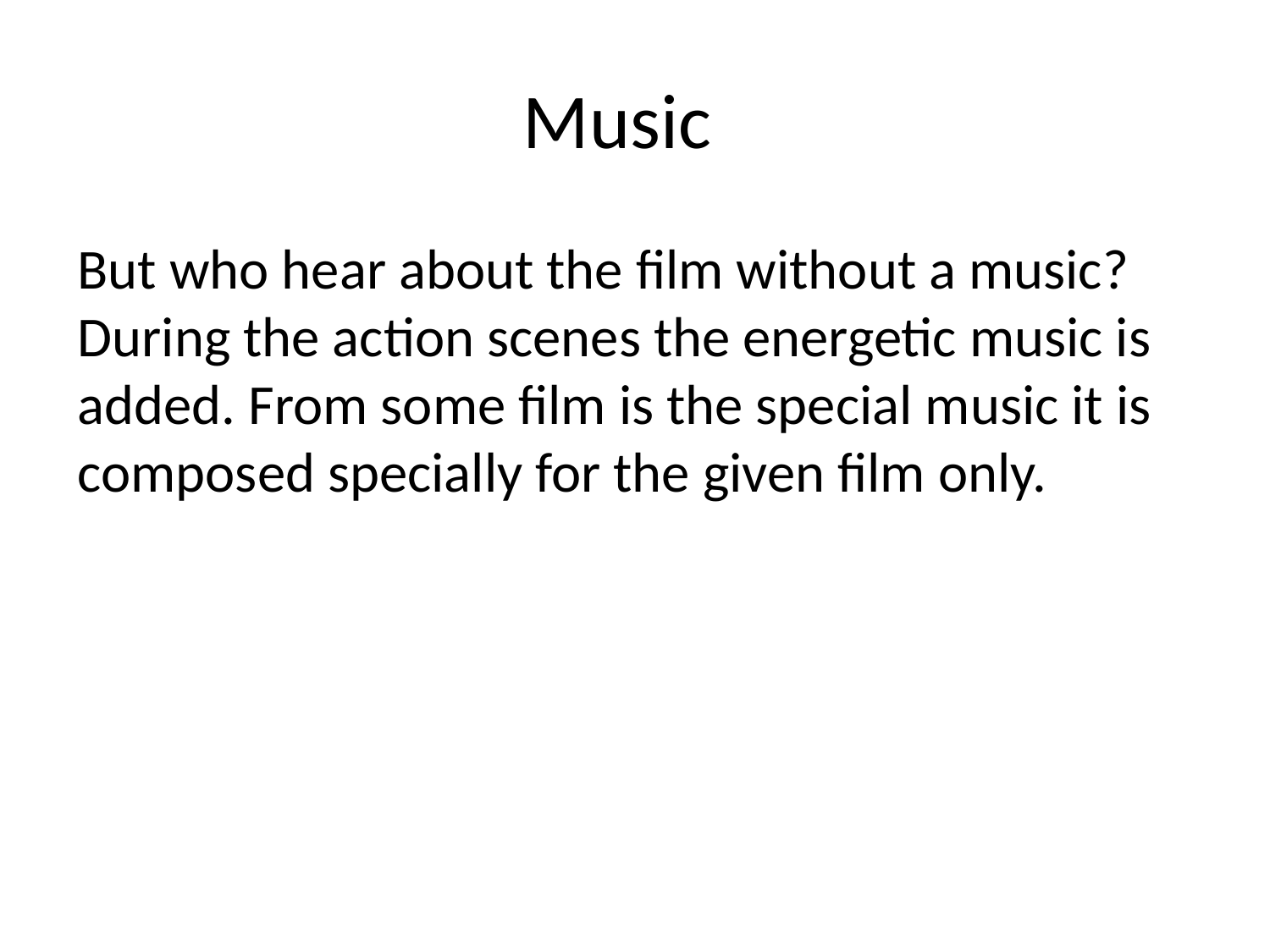

# Music
But who hear about the film without a music? During the action scenes the energetic music is added. From some film is the special music it is composed specially for the given film only.